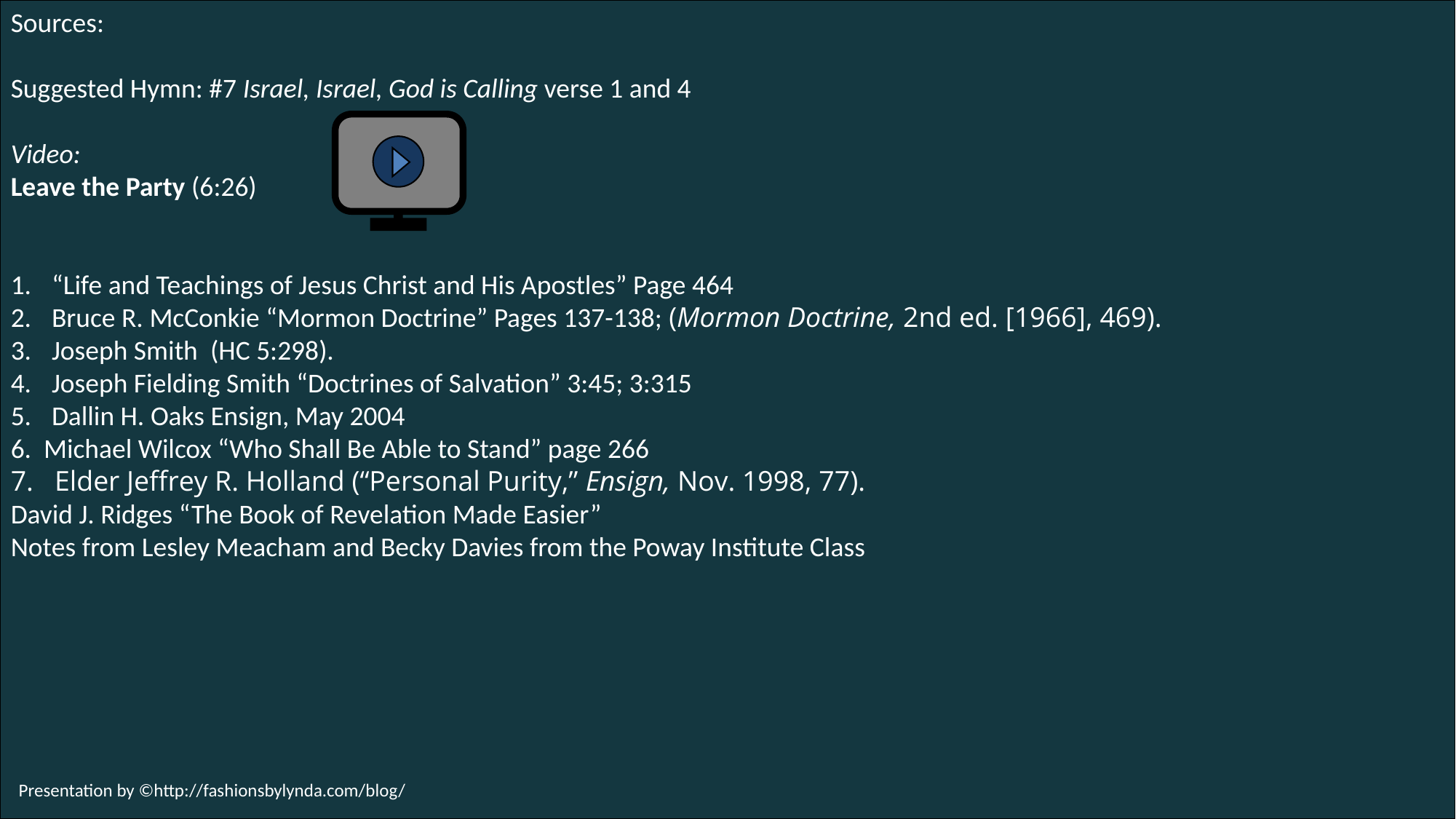

Sources:

Suggested Hymn: #7 Israel, Israel, God is Calling verse 1 and 4

Video:
Leave the Party (6:26)

“Life and Teachings of Jesus Christ and His Apostles” Page 464
Bruce R. McConkie “Mormon Doctrine” Pages 137-138; (Mormon Doctrine, 2nd ed. [1966], 469).
Joseph Smith  (HC 5:298).
Joseph Fielding Smith “Doctrines of Salvation” 3:45; 3:315
Dallin H. Oaks Ensign, May 2004
6.  Michael Wilcox “Who Shall Be Able to Stand” page 266
7.   Elder Jeffrey R. Holland (“Personal Purity,” Ensign, Nov. 1998, 77).
David J. Ridges “The Book of Revelation Made Easier”
Notes from Lesley Meacham and Becky Davies from the Poway Institute Class

Presentation by ©http://fashionsbylynda.com/blog/